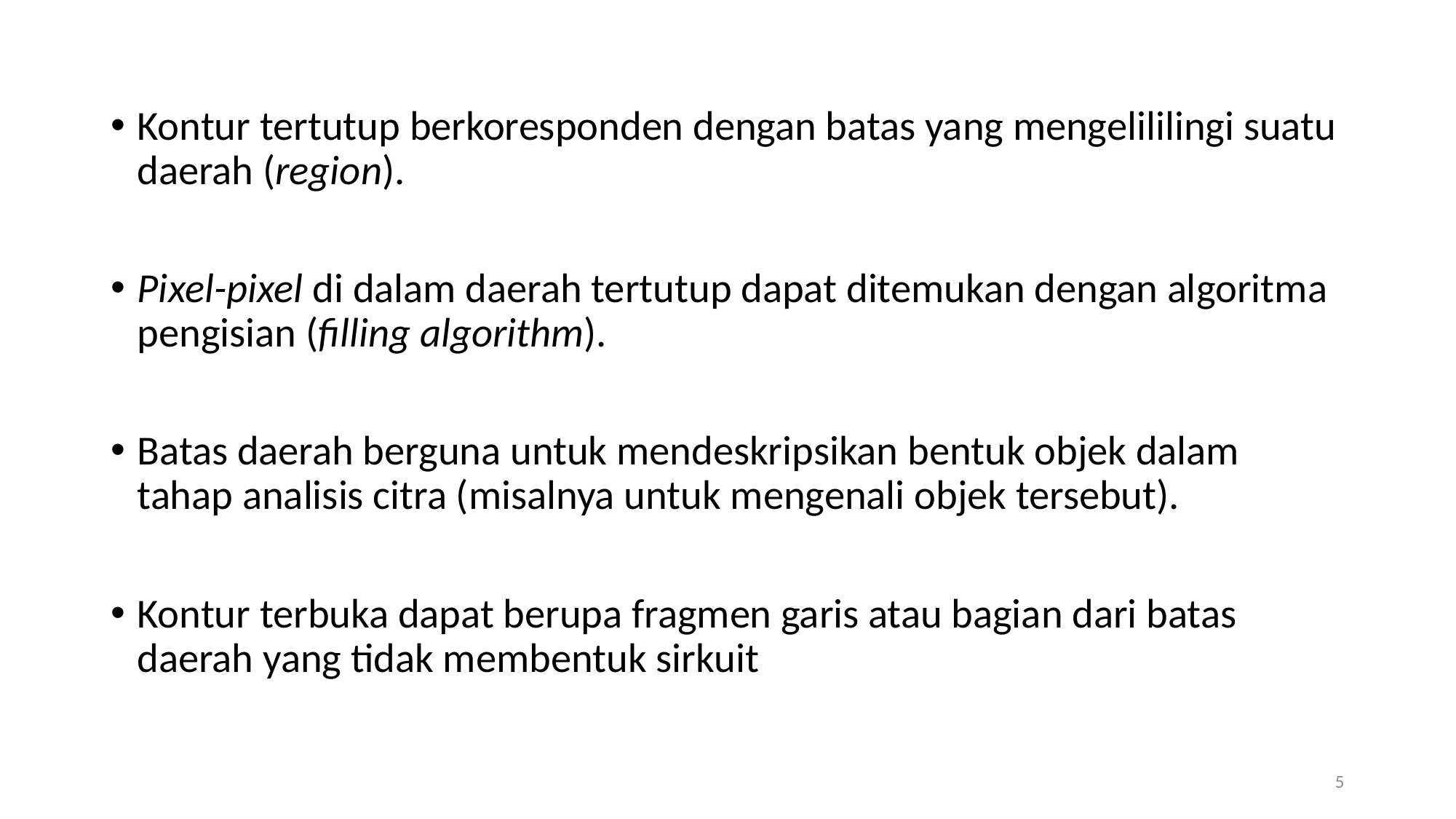

Kontur tertutup berkoresponden dengan batas yang mengelililingi suatu daerah (region).

Pixel-pixel di dalam daerah tertutup dapat ditemukan dengan algoritma pengisian (filling algorithm).

Batas daerah berguna untuk mendeskripsikan bentuk objek dalam tahap analisis citra (misalnya untuk mengenali objek tersebut).

Kontur terbuka dapat berupa fragmen garis atau bagian dari batas daerah yang tidak membentuk sirkuit
5